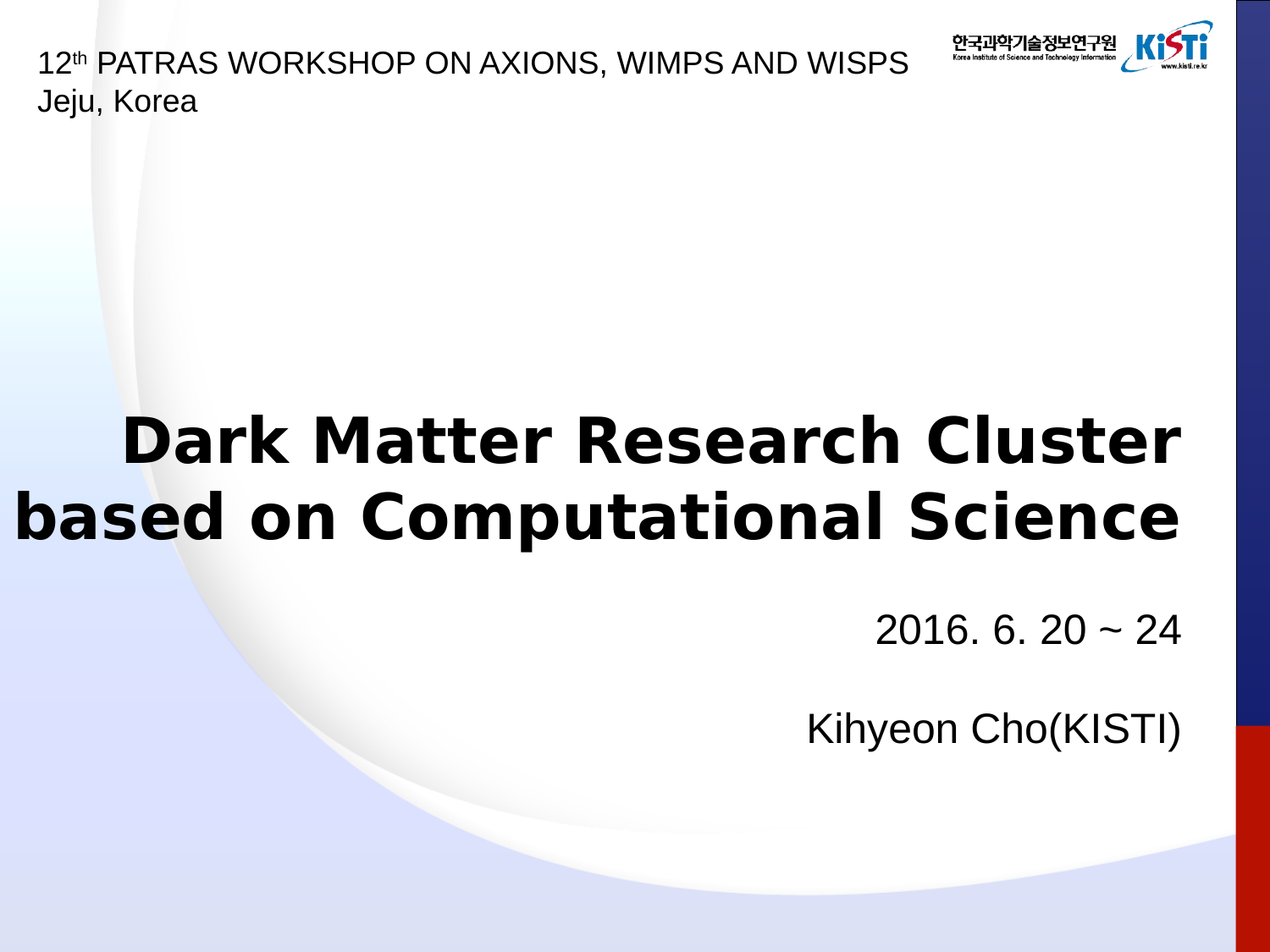

12th PATRAS WORKSHOP ON AXIONS, WIMPS AND WISPS
Jeju, Korea
# Dark Matter Research Cluster based on Computational Science
2016. 6. 20 ~ 24

Kihyeon Cho(KISTI)